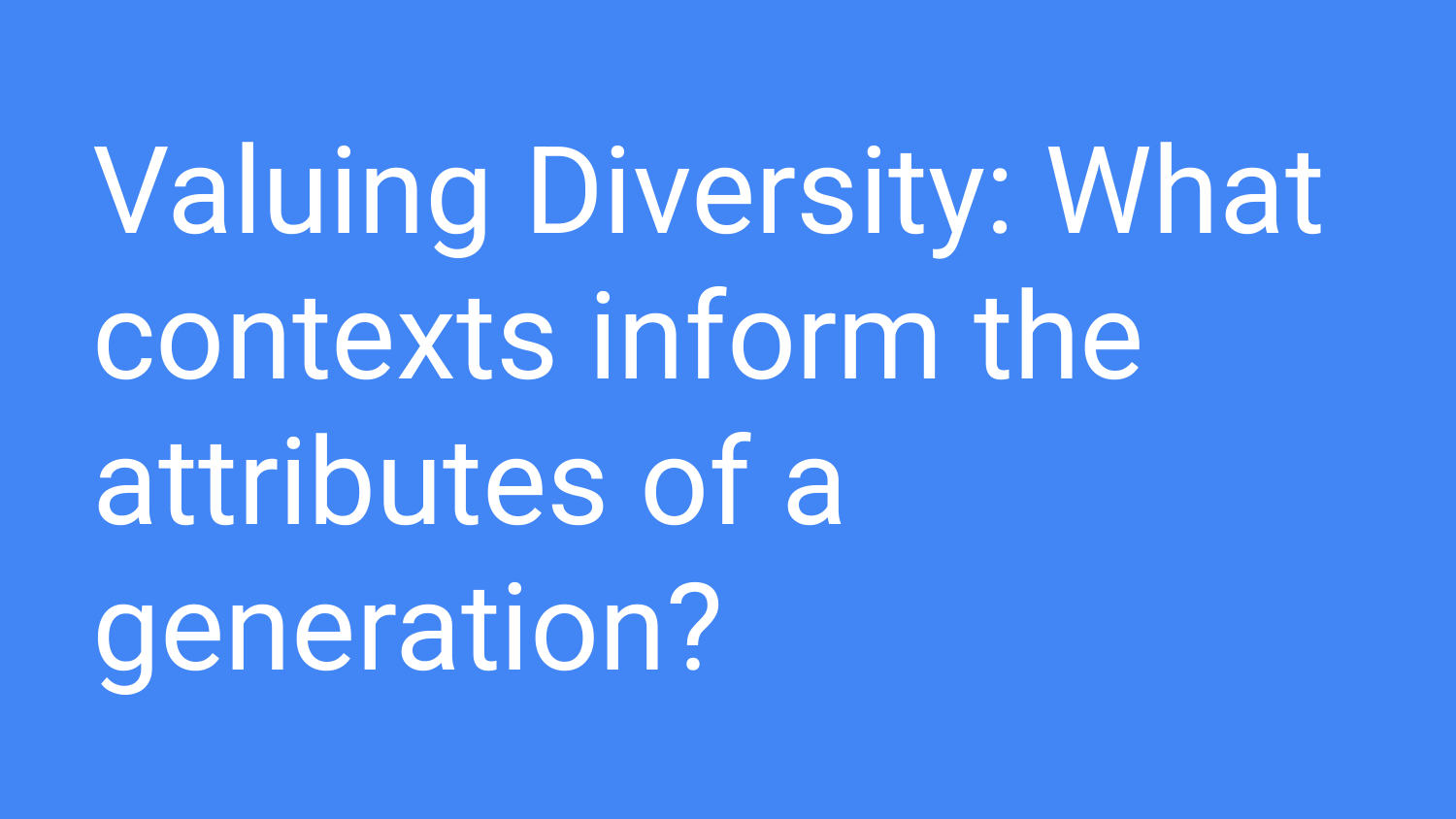

# Valuing Diversity: What contexts inform the attributes of a generation?